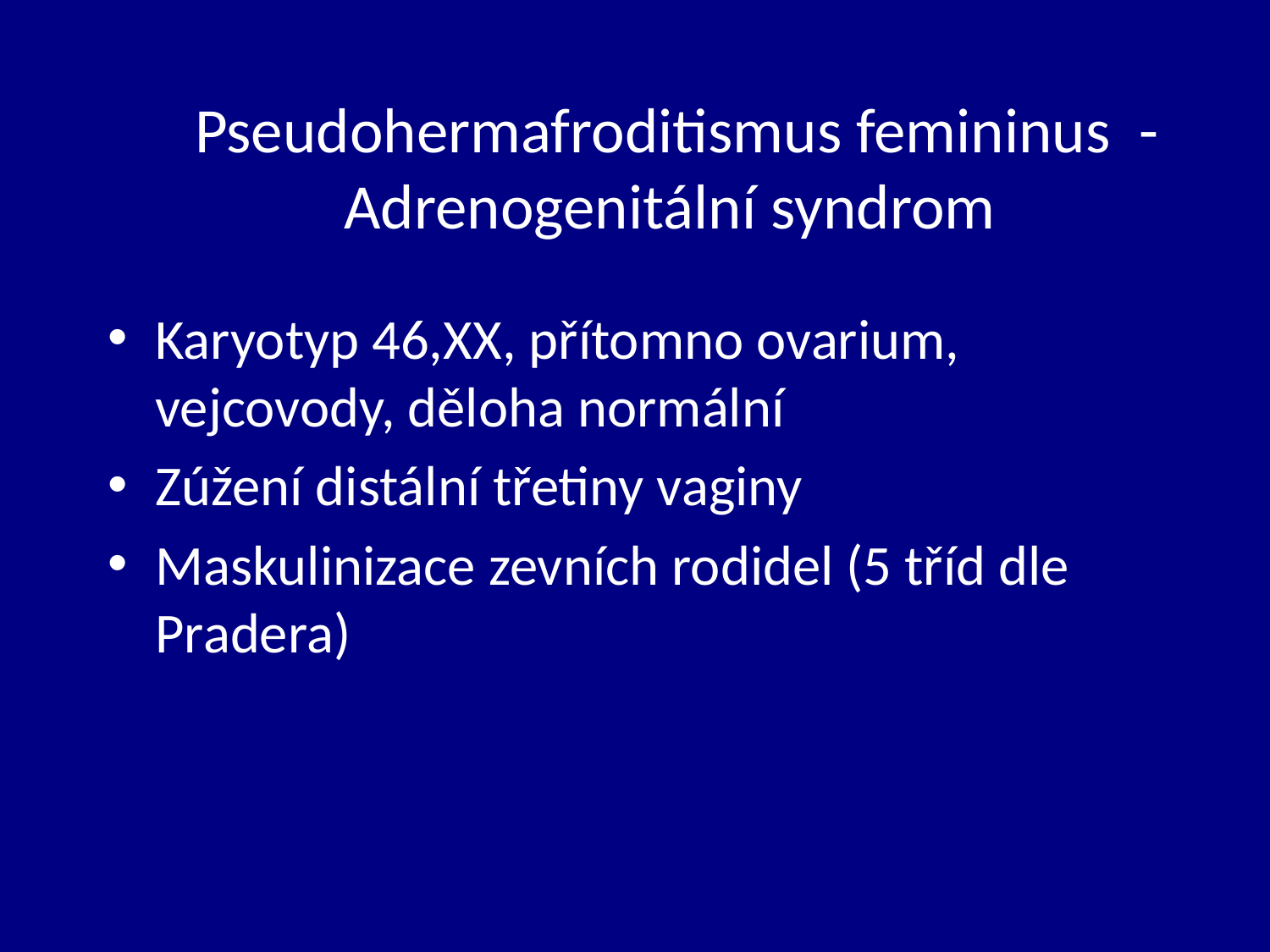

# Pseudohermafroditismus femininus  - Adrenogenitální syndrom
Karyotyp 46,XX, přítomno ovarium, vejcovody, děloha normální
Zúžení distální třetiny vaginy
Maskulinizace zevních rodidel (5 tříd dle Pradera)